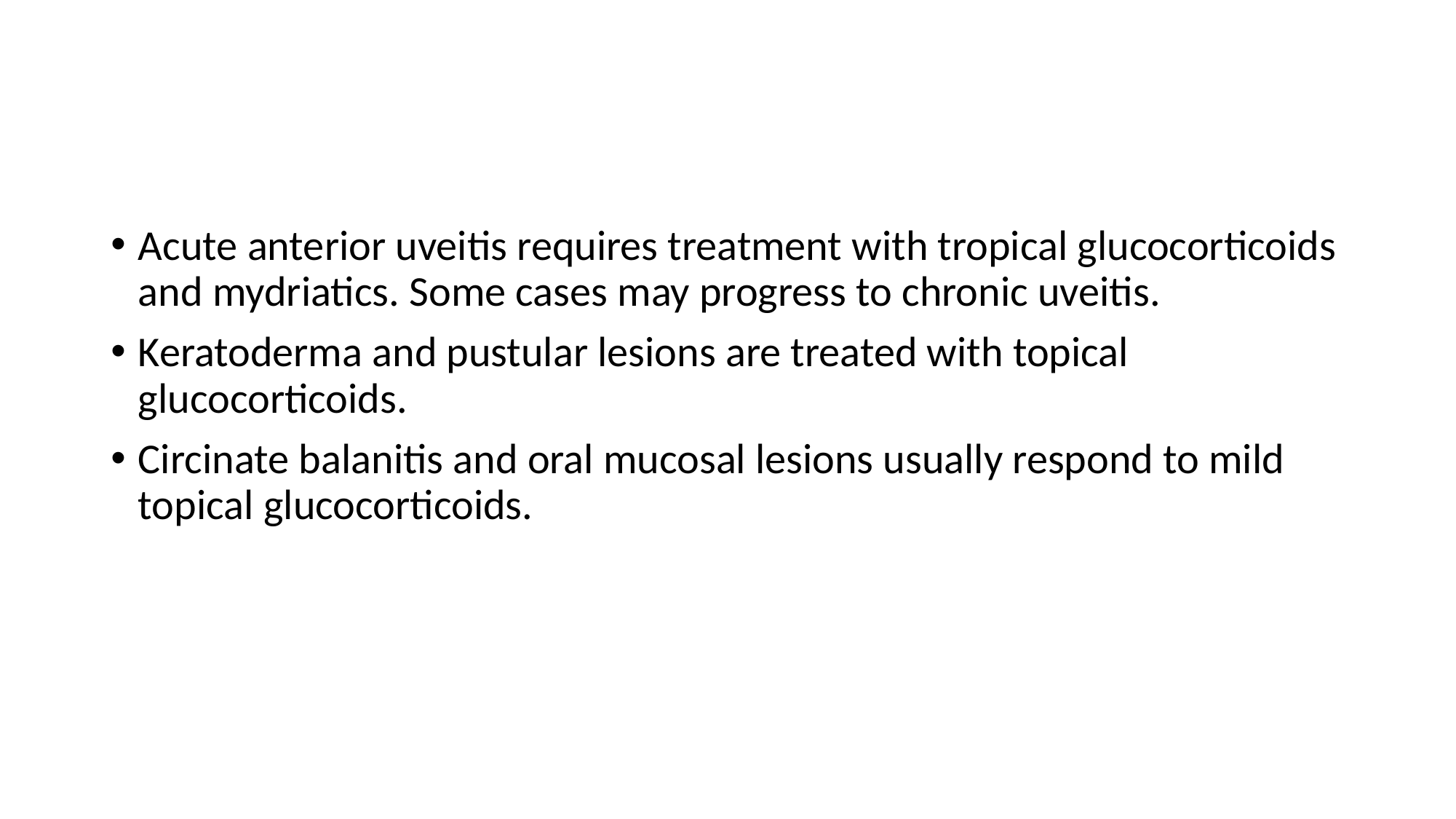

#
Acute anterior uveitis requires treatment with tropical glucocorticoids and mydriatics. Some cases may progress to chronic uveitis.
Keratoderma and pustular lesions are treated with topical glucocorticoids.
Circinate balanitis and oral mucosal lesions usually respond to mild topical glucocorticoids.